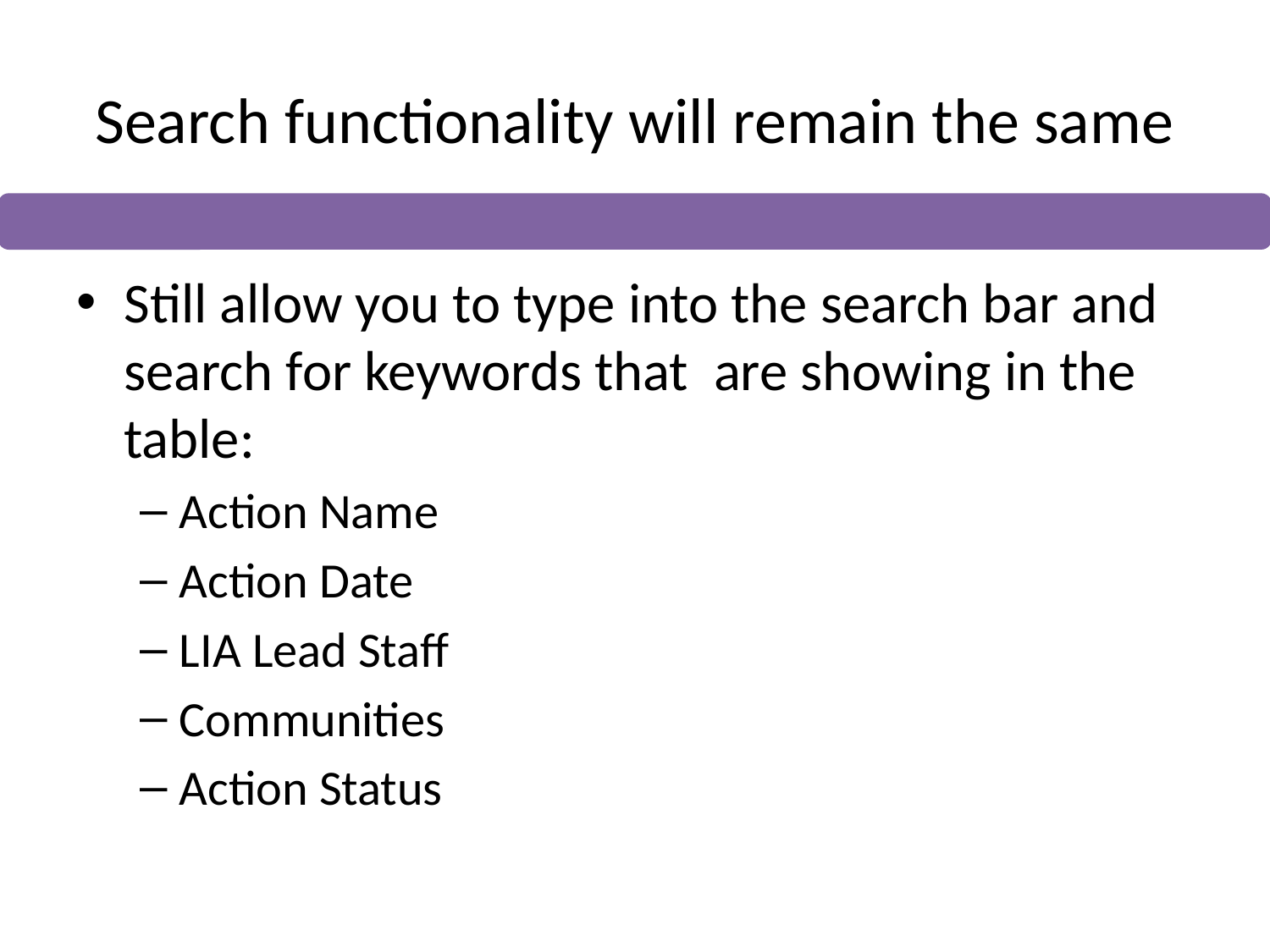

# Search functionality will remain the same

Still allow you to type into the search bar and search for keywords that  are showing in the table:
Action Name
Action Date
LIA Lead Staff
Communities
Action Status